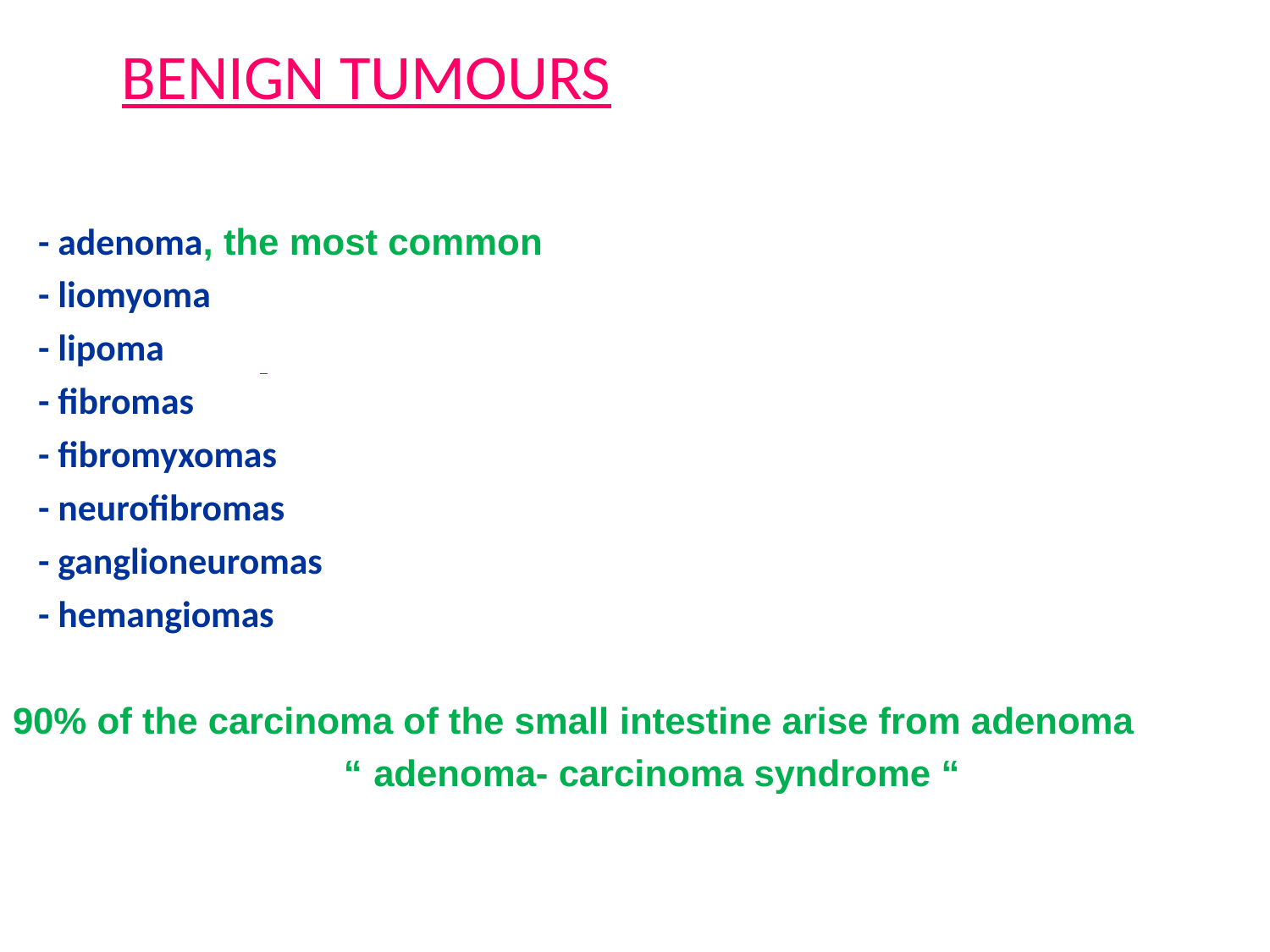

# BENIGN TUMOURS

   - adenoma, the most common
   - liomyoma
   - lipoma
   - fibromas
   - fibromyxomas
   - neurofibromas
   - ganglioneuromas
   - hemangiomas

90% of the carcinoma of the small intestine arise from adenoma
                                “ adenoma- carcinoma syndrome “